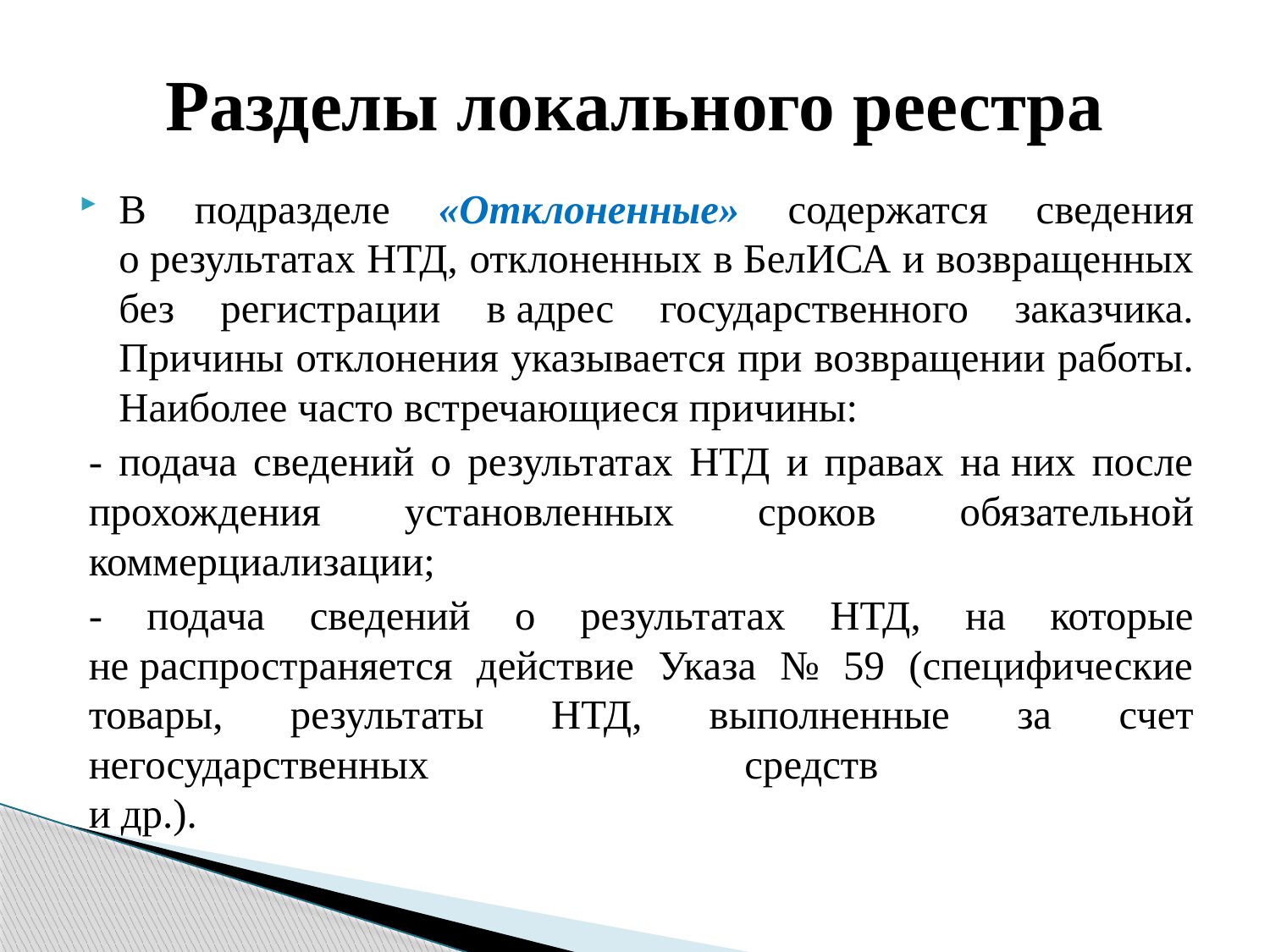

# Разделы локального реестра
В подразделе «Отклоненные» содержатся сведения о результатах НТД, отклоненных в БелИСА и возвращенных без регистрации в адрес государственного заказчика. Причины отклонения указывается при возвращении работы. Наиболее часто встречающиеся причины:
- подача сведений о результатах НТД и правах на них после прохождения установленных сроков обязательной коммерциализации;
- подача сведений о результатах НТД, на которые не распространяется действие Указа № 59 (специфические товары, результаты НТД, выполненные за счет негосударственных средств
и др.).